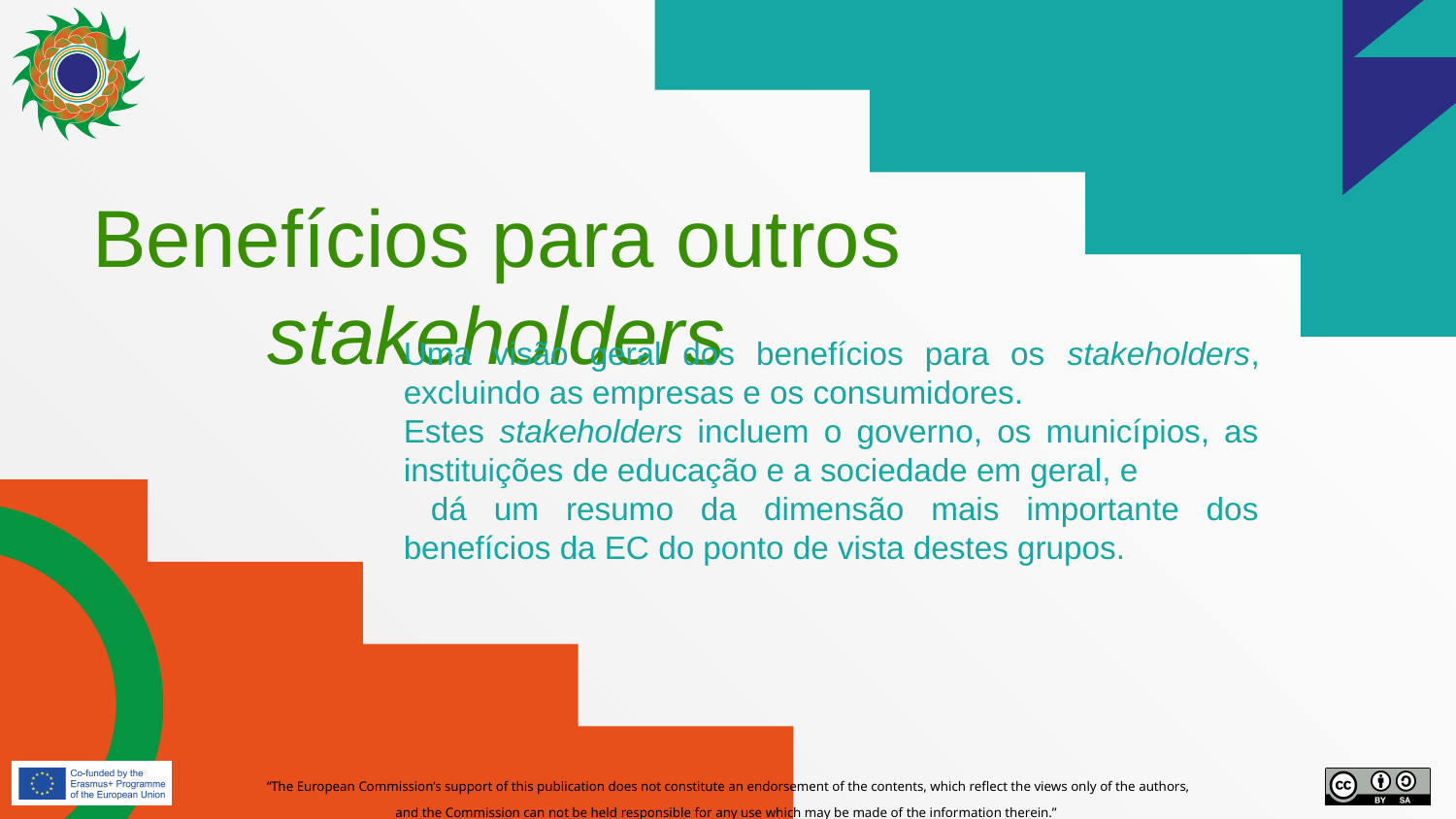

# Benefícios para outros stakeholders
Uma visão geral dos benefícios para os stakeholders, excluindo as empresas e os consumidores.
Estes stakeholders incluem o governo, os municípios, as instituições de educação e a sociedade em geral, e
 dá um resumo da dimensão mais importante dos benefícios da EC do ponto de vista destes grupos.